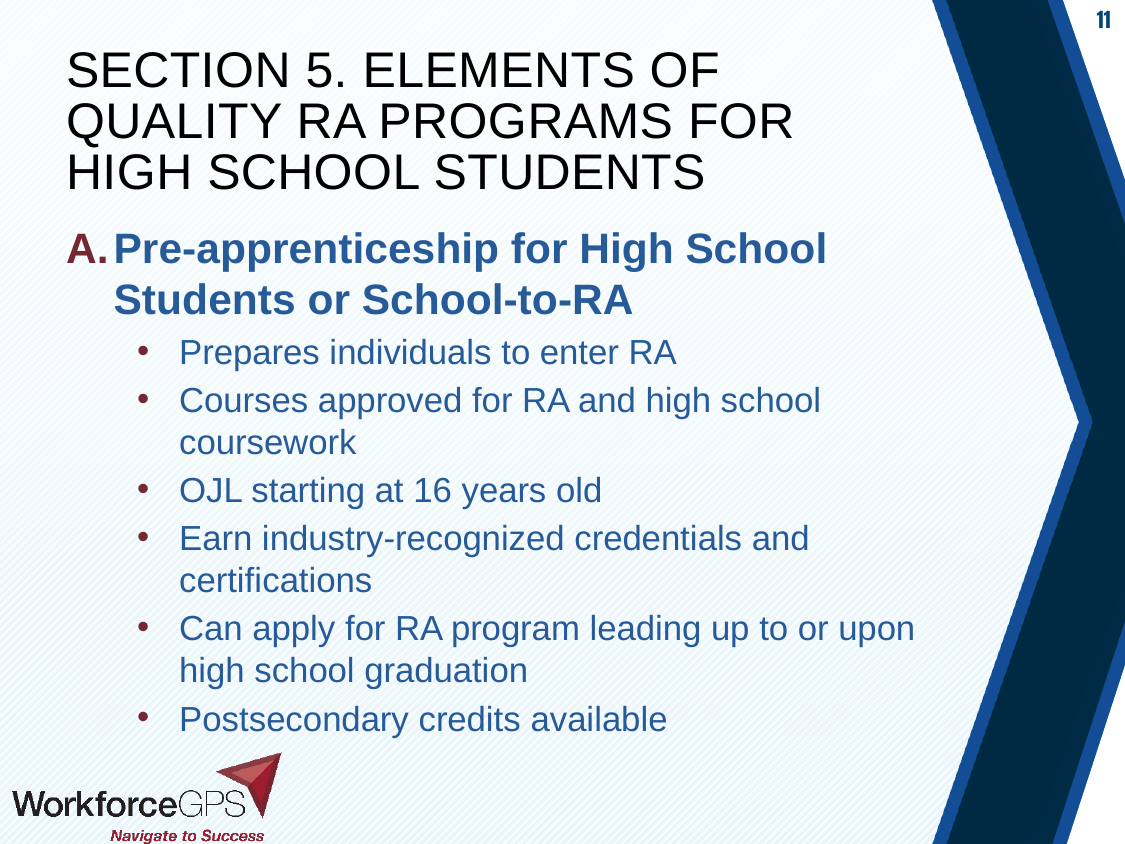

Section 5. Elements of quality RA Programs for high school students
Pre-apprenticeship for High School Students or School-to-RA
Prepares individuals to enter RA
Courses approved for RA and high school coursework
OJL starting at 16 years old
Earn industry-recognized credentials and certifications
Can apply for RA program leading up to or upon high school graduation
Postsecondary credits available